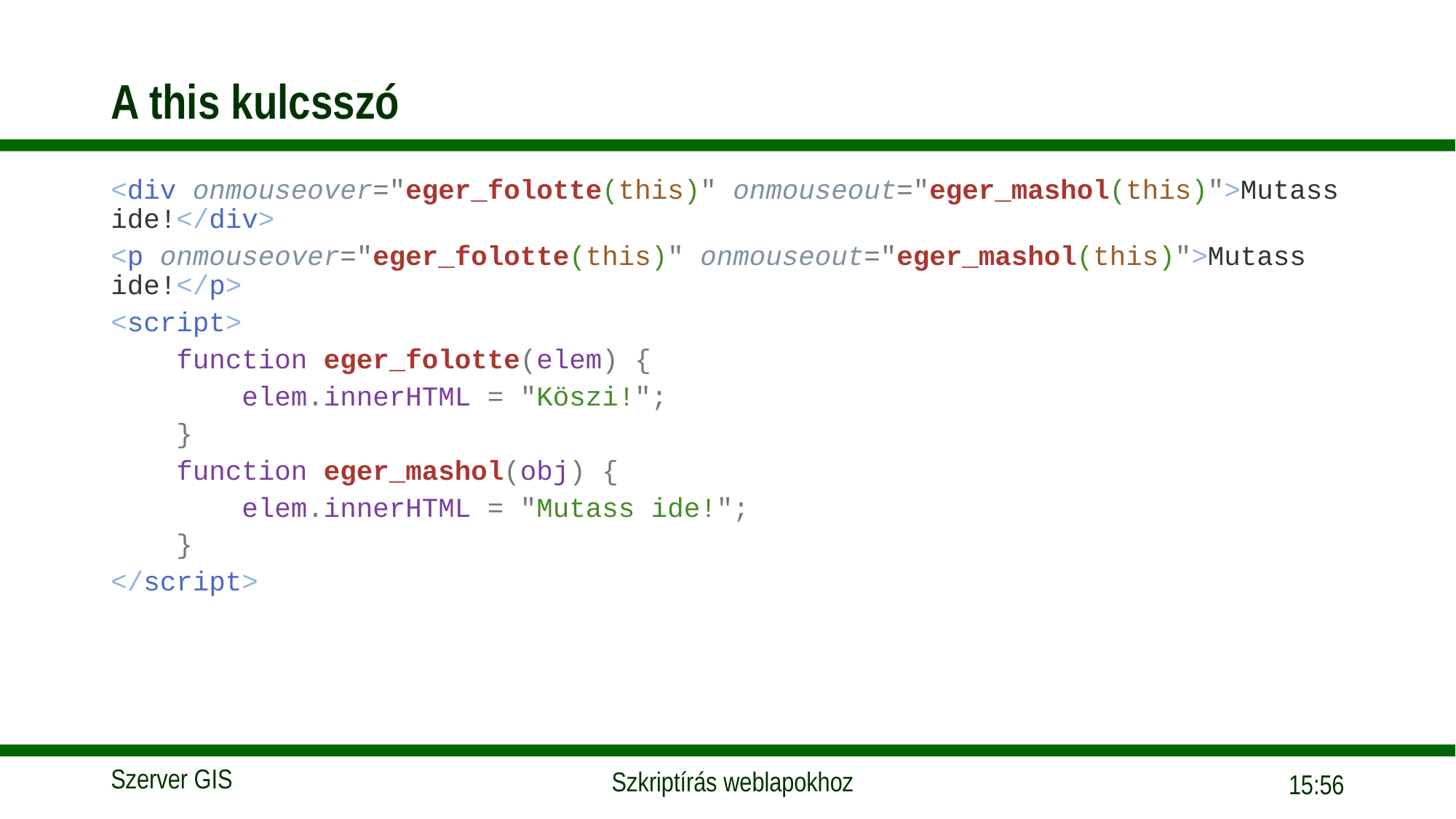

# A this kulcsszó
<div onmouseover="eger_folotte(this)" onmouseout="eger_mashol(this)">Mutass ide!</div>
<p onmouseover="eger_folotte(this)" onmouseout="eger_mashol(this)">Mutass ide!</p>
<script>
    function eger_folotte(elem) {
        elem.innerHTML = "Köszi!";
    }
    function eger_mashol(obj) {
        elem.innerHTML = "Mutass ide!";
    }
</script>
15:56